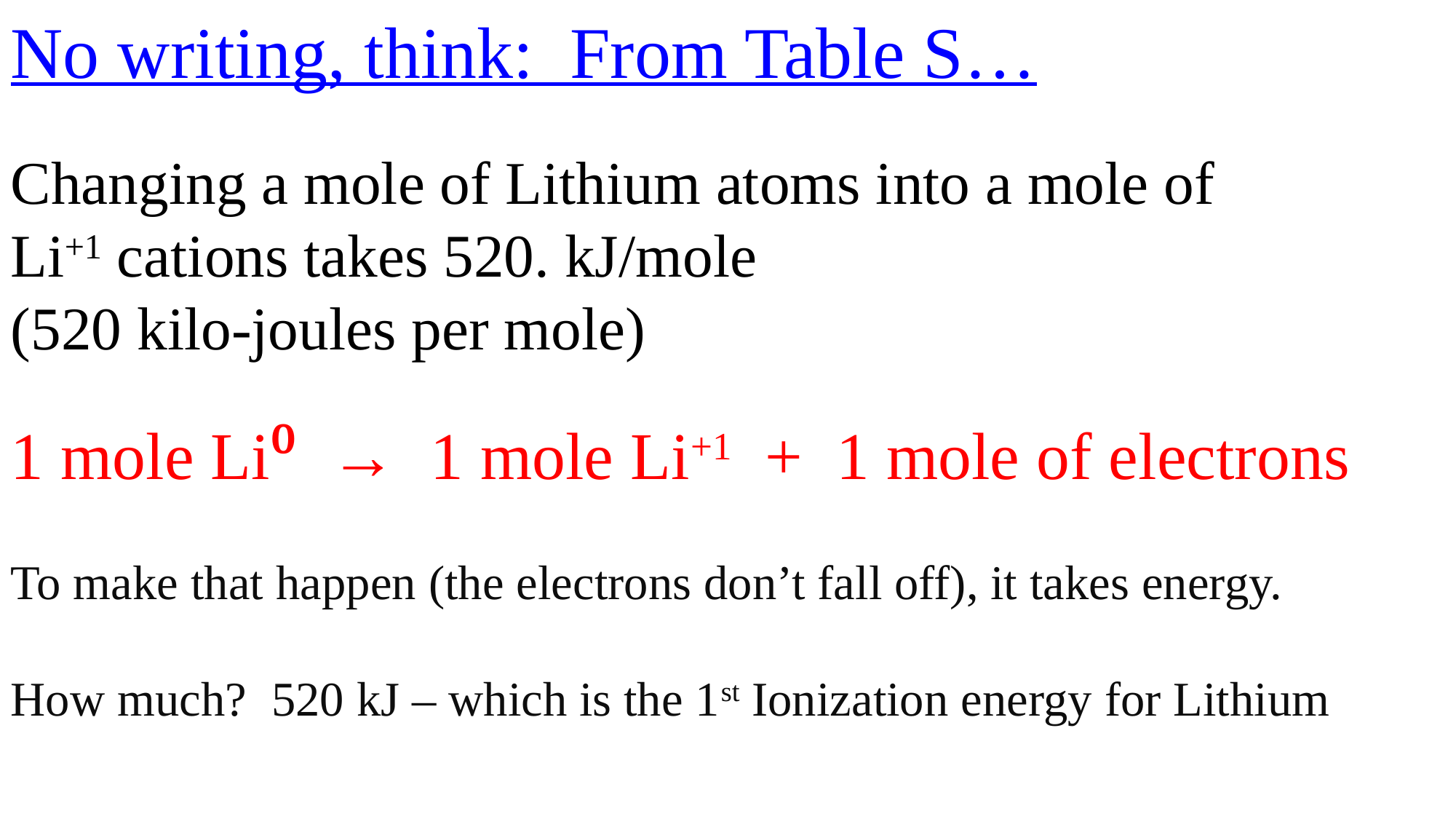

No writing, think:  From Table S…
Changing a mole of Lithium atoms into a mole of
Li+1 cations takes 520. kJ/mole
(520 kilo-joules per mole)

1 mole Li⁰  →  1 mole Li+1  +  1 mole of electrons
To make that happen (the electrons don’t fall off), it takes energy.

How much?  520 kJ – which is the 1st Ionization energy for Lithium